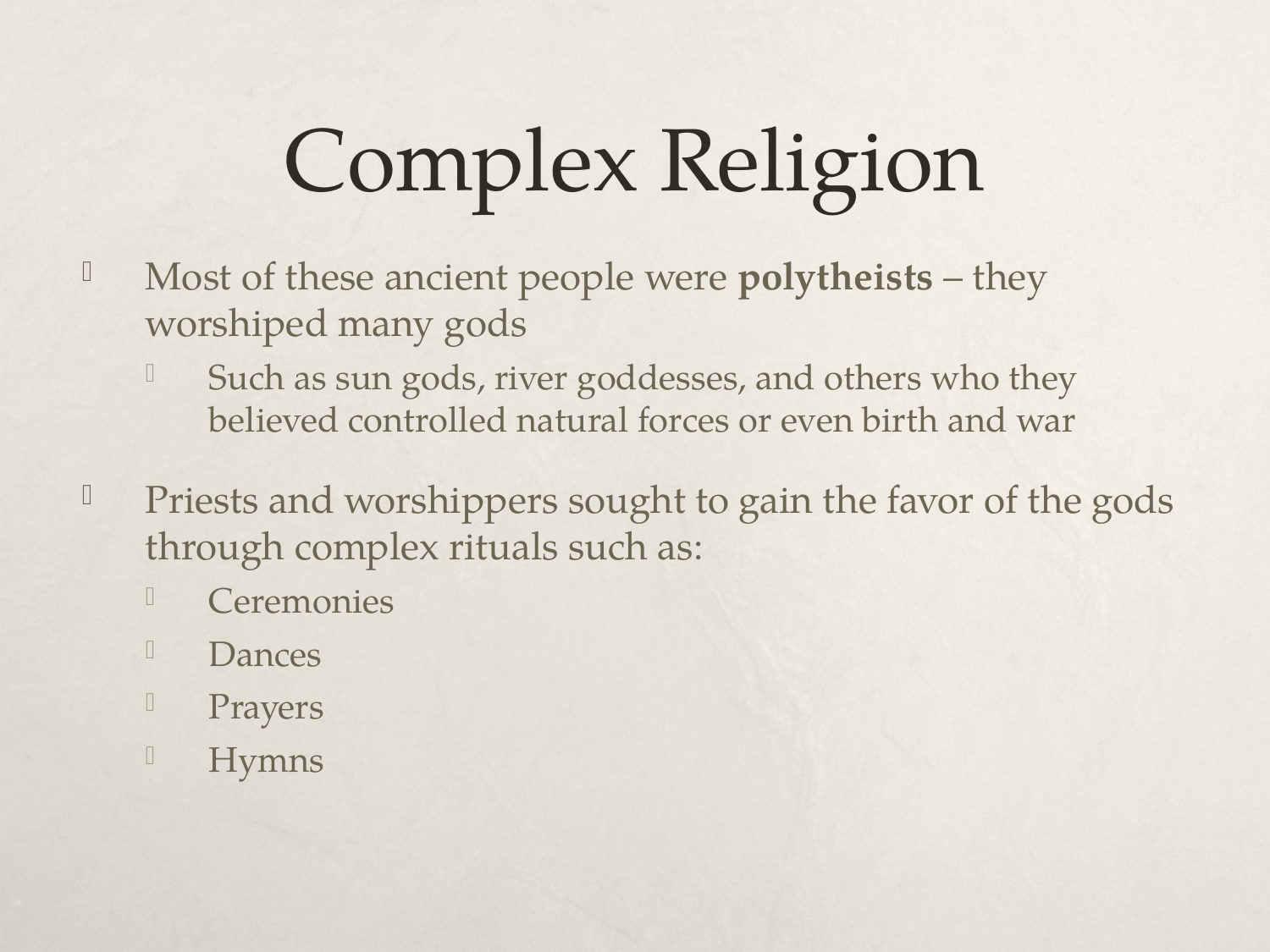

# Complex Religion
Most of these ancient people were polytheists – they worshiped many gods
Such as sun gods, river goddesses, and others who they believed controlled natural forces or even birth and war
Priests and worshippers sought to gain the favor of the gods through complex rituals such as:
Ceremonies
Dances
Prayers
Hymns